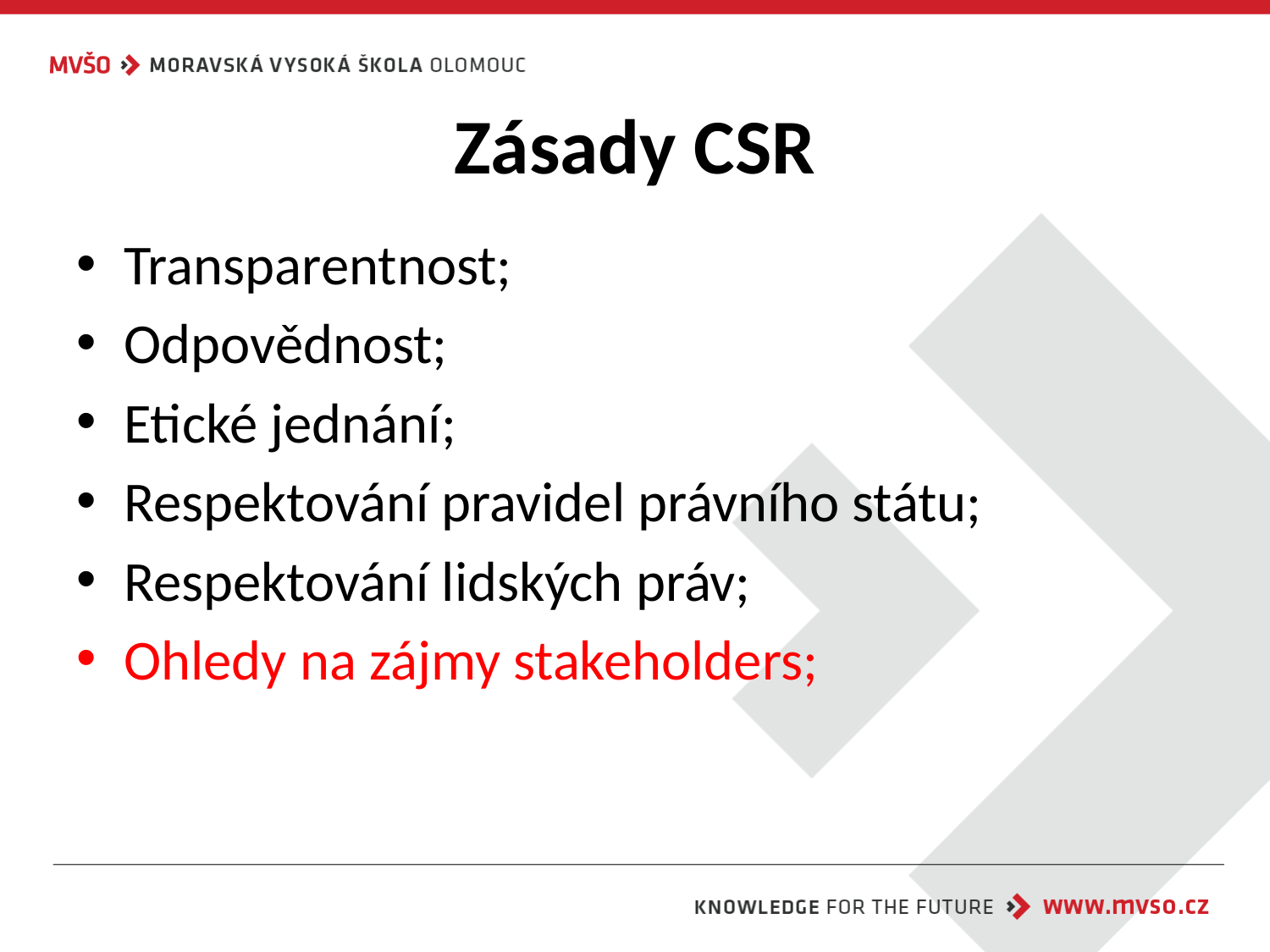

# Zásady CSR
Transparentnost;
Odpovědnost;
Etické jednání;
Respektování pravidel právního státu;
Respektování lidských práv;
Ohledy na zájmy stakeholders;